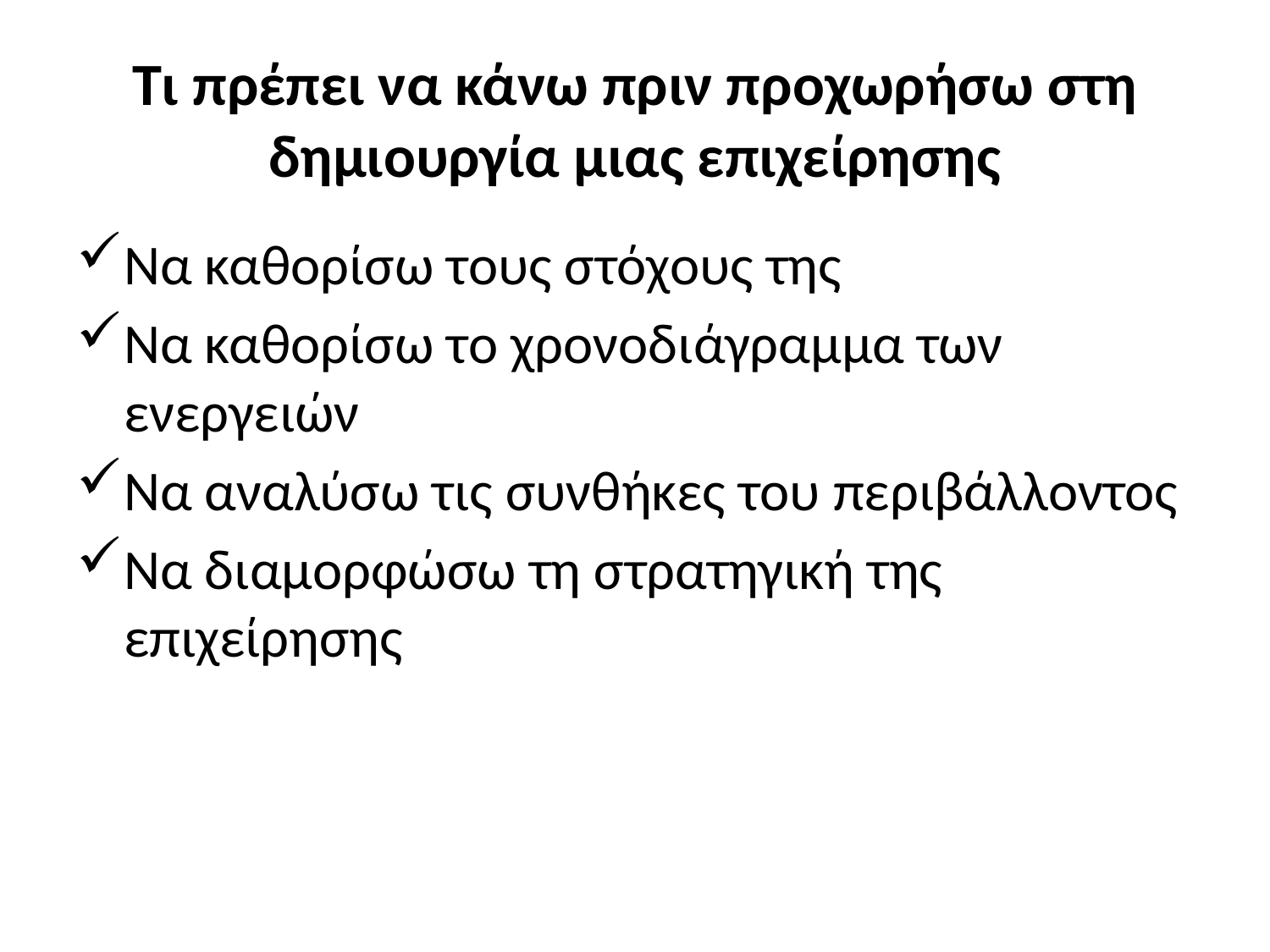

# Τι πρέπει να κάνω πριν προχωρήσω στη δημιουργία μιας επιχείρησης
Να καθορίσω τους στόχους της
Να καθορίσω το χρονοδιάγραμμα των ενεργειών
Να αναλύσω τις συνθήκες του περιβάλλοντος
Να διαμορφώσω τη στρατηγική της επιχείρησης